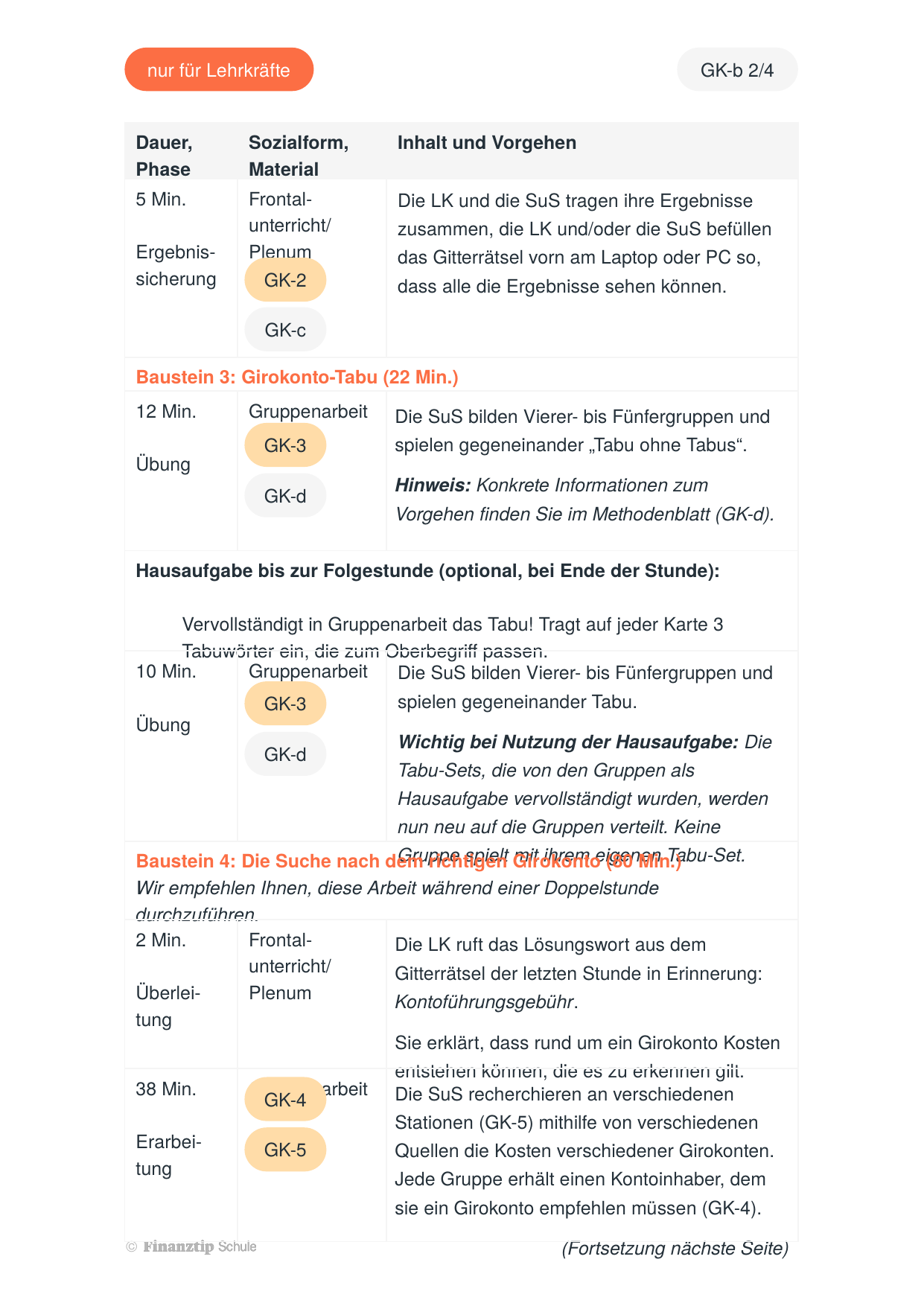

| Dauer, Phase | Sozialform, Material | Inhalt und Vorgehen |
| --- | --- | --- |
| 5 Min. Ergebnis-sicherung | Frontal-unterricht/ Plenum | Die LK und die SuS tragen ihre Ergebnisse zusammen, die LK und/oder die SuS befüllen das Gitterrätsel vorn am Laptop oder PC so, dass alle die Ergebnisse sehen können. |
| Baustein 3: Girokonto-Tabu (22 Min.) |  |  |
| 12 Min. Übung | Gruppenarbeit | Die SuS bilden Vierer- bis Fünfergruppen und spielen gegeneinander „Tabu ohne Tabus“. Hinweis: Konkrete Informationen zum Vorgehen finden Sie im Methodenblatt (GK-d). |
| Hausaufgabe bis zur Folgestunde (optional, bei Ende der Stunde): Vervollständigt in Gruppenarbeit das Tabu! Tragt auf jeder Karte 3 Tabuwörter ein, die zum Oberbegriff passen. |  |  |
| 10 Min. Übung | Gruppenarbeit | Die SuS bilden Vierer- bis Fünfergruppen und spielen gegeneinander Tabu. Wichtig bei Nutzung der Hausaufgabe: Die Tabu-Sets, die von den Gruppen als Hausaufgabe vervollständigt wurden, werden nun neu auf die Gruppen verteilt. Keine Gruppe spielt mit ihrem eigenen Tabu-Set. |
| Baustein 4: Die Suche nach dem richtigen Girokonto (80 Min.) Wir empfehlen Ihnen, diese Arbeit während einer Doppelstunde durchzuführen. |  |  |
| 2 Min. Überlei-tung | Frontal-unterricht/ Plenum | Die LK ruft das Lösungswort aus dem Gitterrätsel der letzten Stunde in Erinnerung: Kontoführungsgebühr. Sie erklärt, dass rund um ein Girokonto Kosten entstehen können, die es zu erkennen gilt. |
| 38 Min. Erarbei-tung | Gruppenarbeit | Die SuS recherchieren an verschiedenen Stationen (GK-5) mithilfe von verschiedenen Quellen die Kosten verschiedener Girokonten. Jede Gruppe erhält einen Kontoinhaber, dem sie ein Girokonto empfehlen müssen (GK-4). (Fortsetzung nächste Seite) |
GK-2
GK-c
GK-3
GK-d
GK-3
GK-d
GK-4
GK-5